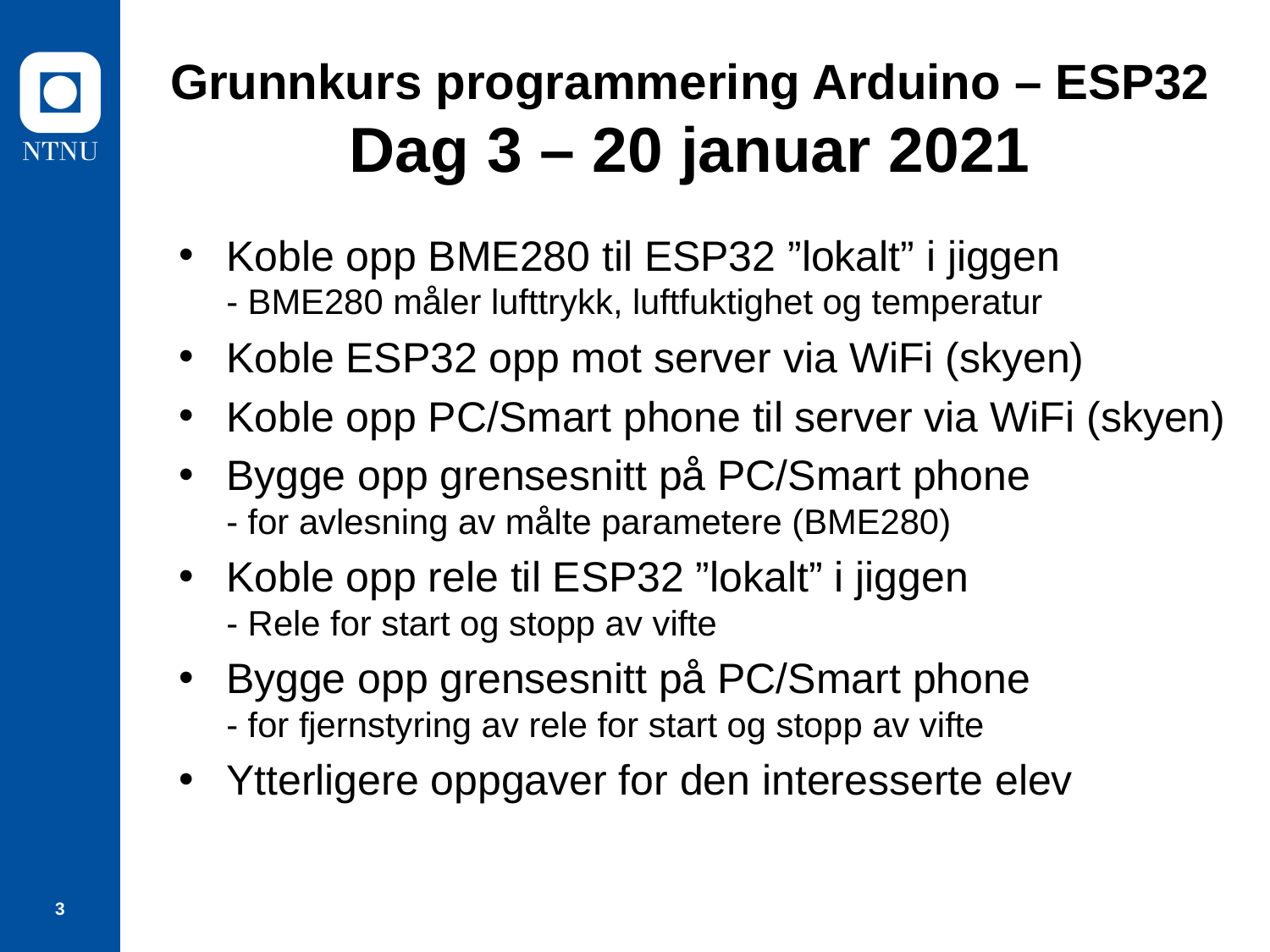

# Grunnkurs programmering Arduino – ESP32 Dag 3 – 20 januar 2021
Koble opp BME280 til ESP32 ”lokalt” i jiggen
- BME280 måler lufttrykk, luftfuktighet og temperatur
Koble ESP32 opp mot server via WiFi (skyen)
Koble opp PC/Smart phone til server via WiFi (skyen)
Bygge opp grensesnitt på PC/Smart phone
- for avlesning av målte parametere (BME280)
Koble opp rele til ESP32 ”lokalt” i jiggen
- Rele for start og stopp av vifte
Bygge opp grensesnitt på PC/Smart phone
- for fjernstyring av rele for start og stopp av vifte
Ytterligere oppgaver for den interesserte elev